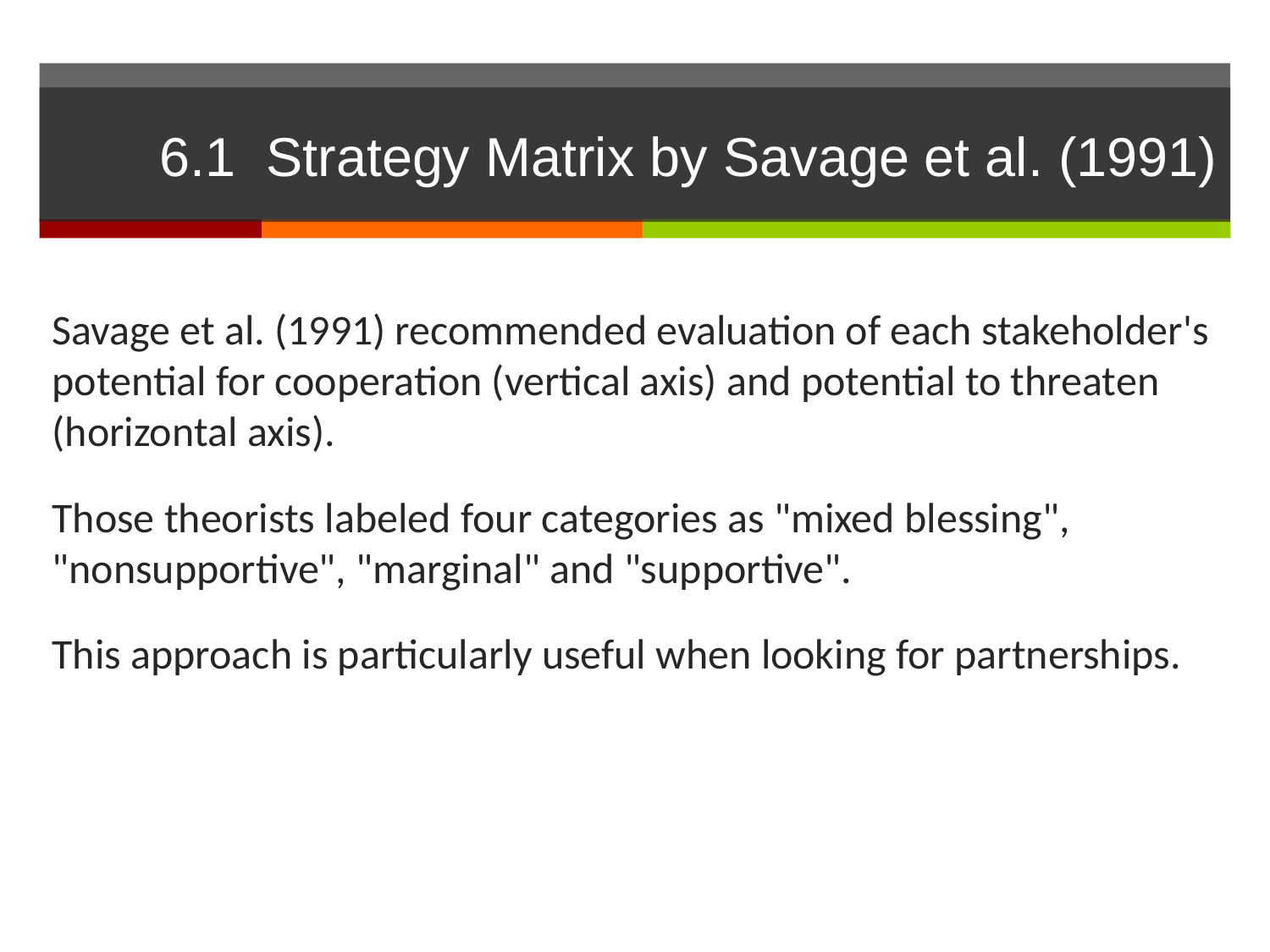

# 6.1  Strategy Matrix by Savage et al. (1991)
Savage et al. (1991) recommended evaluation of each stakeholder's potential for cooperation (vertical axis) and potential to threaten (horizontal axis).
Those theorists labeled four categories as "mixed blessing", "nonsupportive", "marginal" and "supportive".
This approach is particularly useful when looking for partnerships.